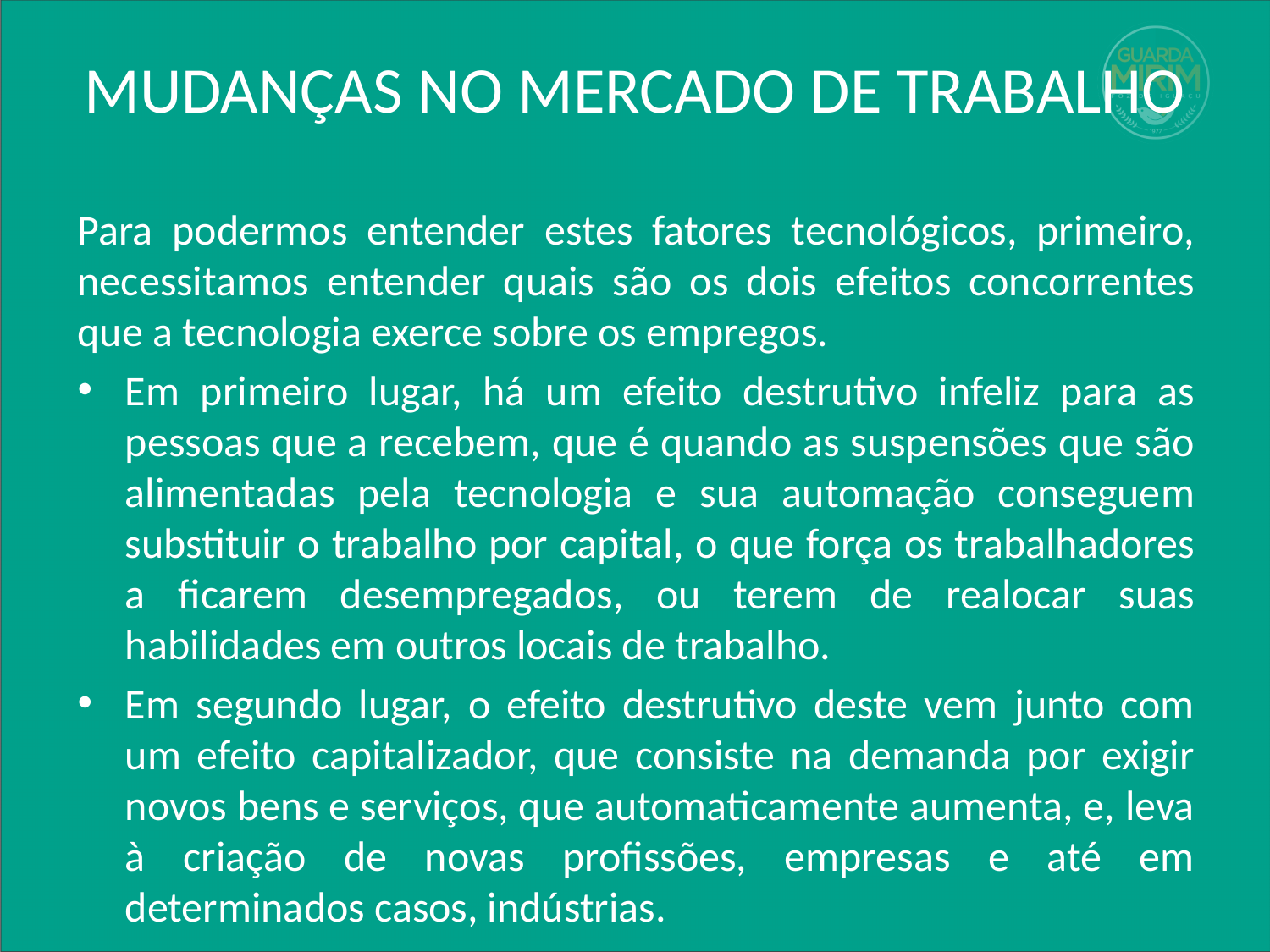

# MUDANÇAS NO MERCADO DE TRABALHO
Para podermos entender estes fatores tecnológicos, primeiro, necessitamos entender quais são os dois efeitos concorrentes que a tecnologia exerce sobre os empregos.
Em primeiro lugar, há um efeito destrutivo infeliz para as pessoas que a recebem, que é quando as suspensões que são alimentadas pela tecnologia e sua automação conseguem substituir o trabalho por capital, o que força os trabalhadores a ficarem desempregados, ou terem de realocar suas habilidades em outros locais de trabalho.
Em segundo lugar, o efeito destrutivo deste vem junto com um efeito capitalizador, que consiste na demanda por exigir novos bens e serviços, que automaticamente aumenta, e, leva à criação de novas profissões, empresas e até em determinados casos, indústrias.